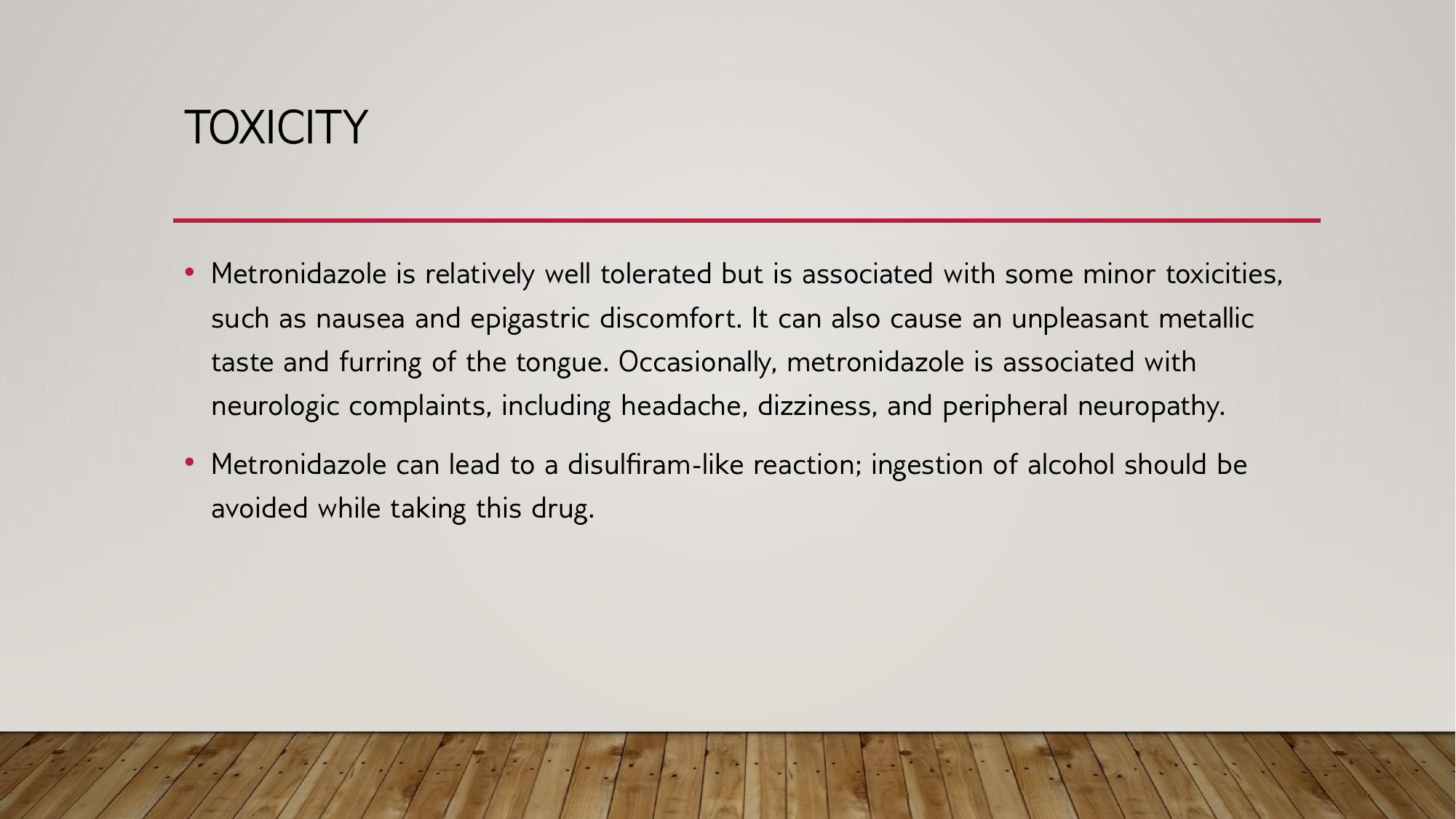

# TOXICITY
Metronidazole is relatively well tolerated but is associated with some minor toxicities, such as nausea and epigastric discomfort. It can also cause an unpleasant metallic taste and furring of the tongue. Occasionally, metronidazole is associated with neurologic complaints, including headache, dizziness, and peripheral neuropathy.
Metronidazole can lead to a disulfiram-like reaction; ingestion of alcohol should be avoided while taking this drug.